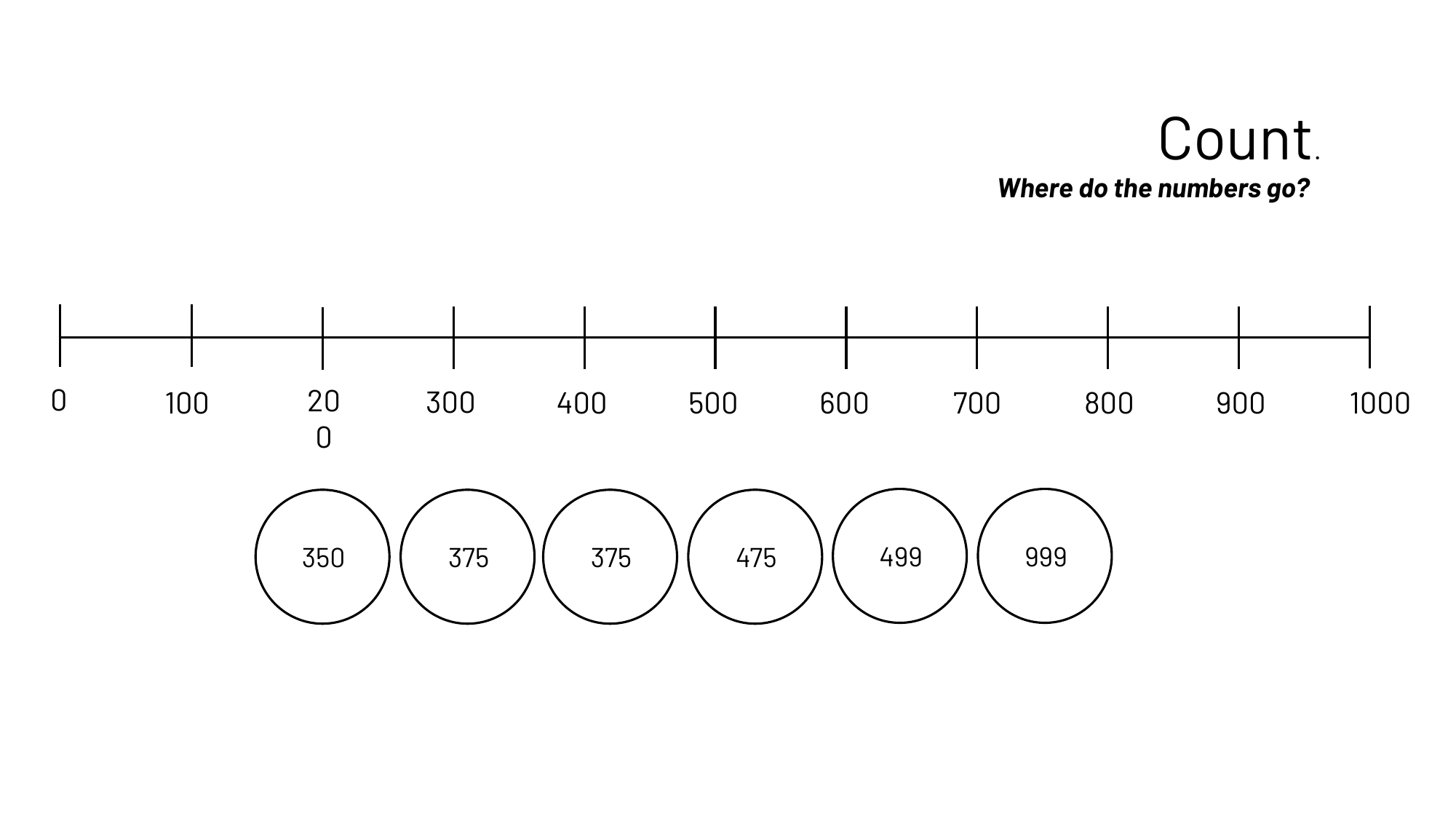

Count.
Where do the numbers go?
0
200
300
100
400
500
600
700
800
900
1000

499
999
350
375
375
475